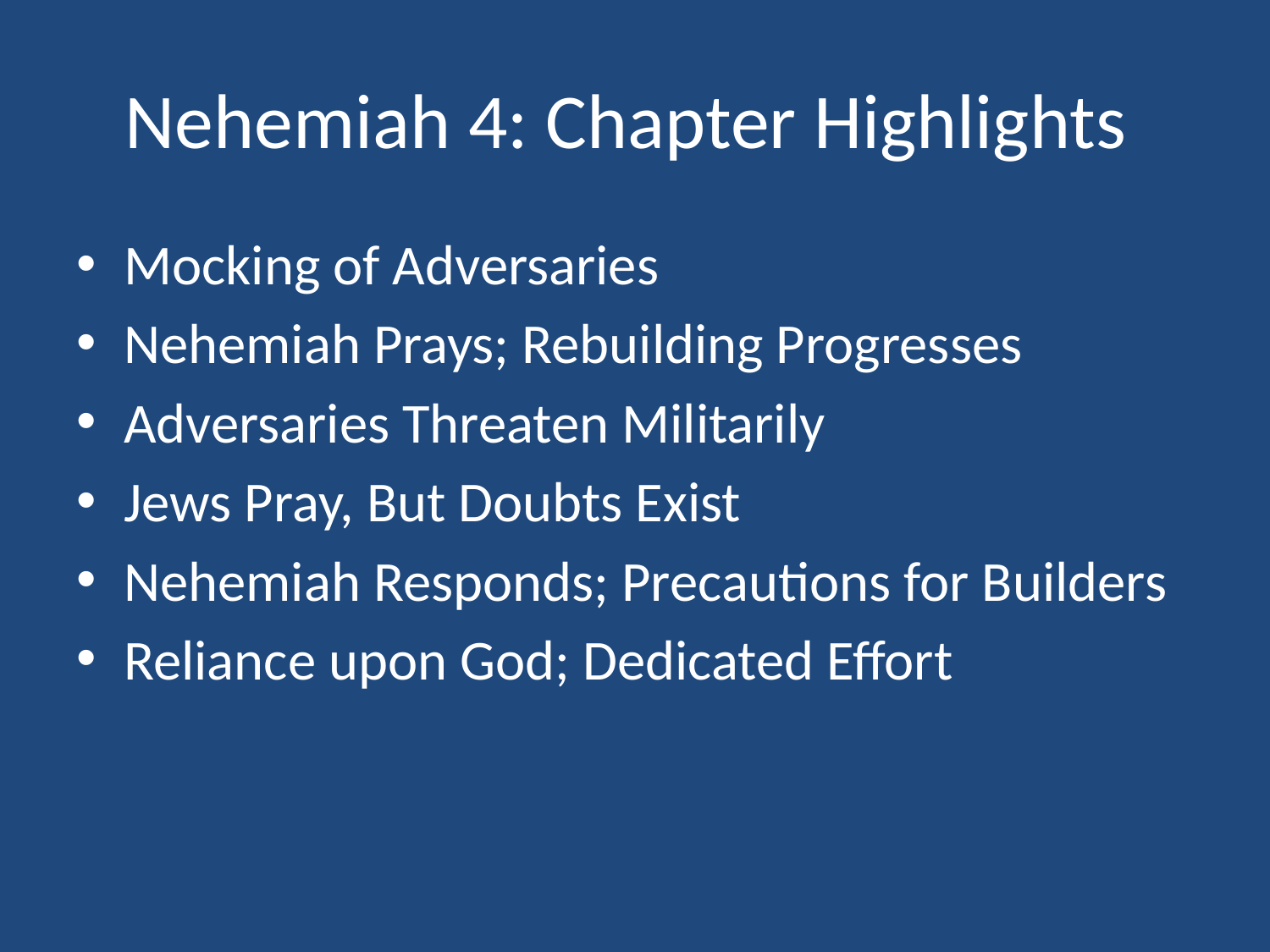

# Nehemiah 4: Chapter Highlights
Mocking of Adversaries
Nehemiah Prays; Rebuilding Progresses
Adversaries Threaten Militarily
Jews Pray, But Doubts Exist
Nehemiah Responds; Precautions for Builders
Reliance upon God; Dedicated Effort